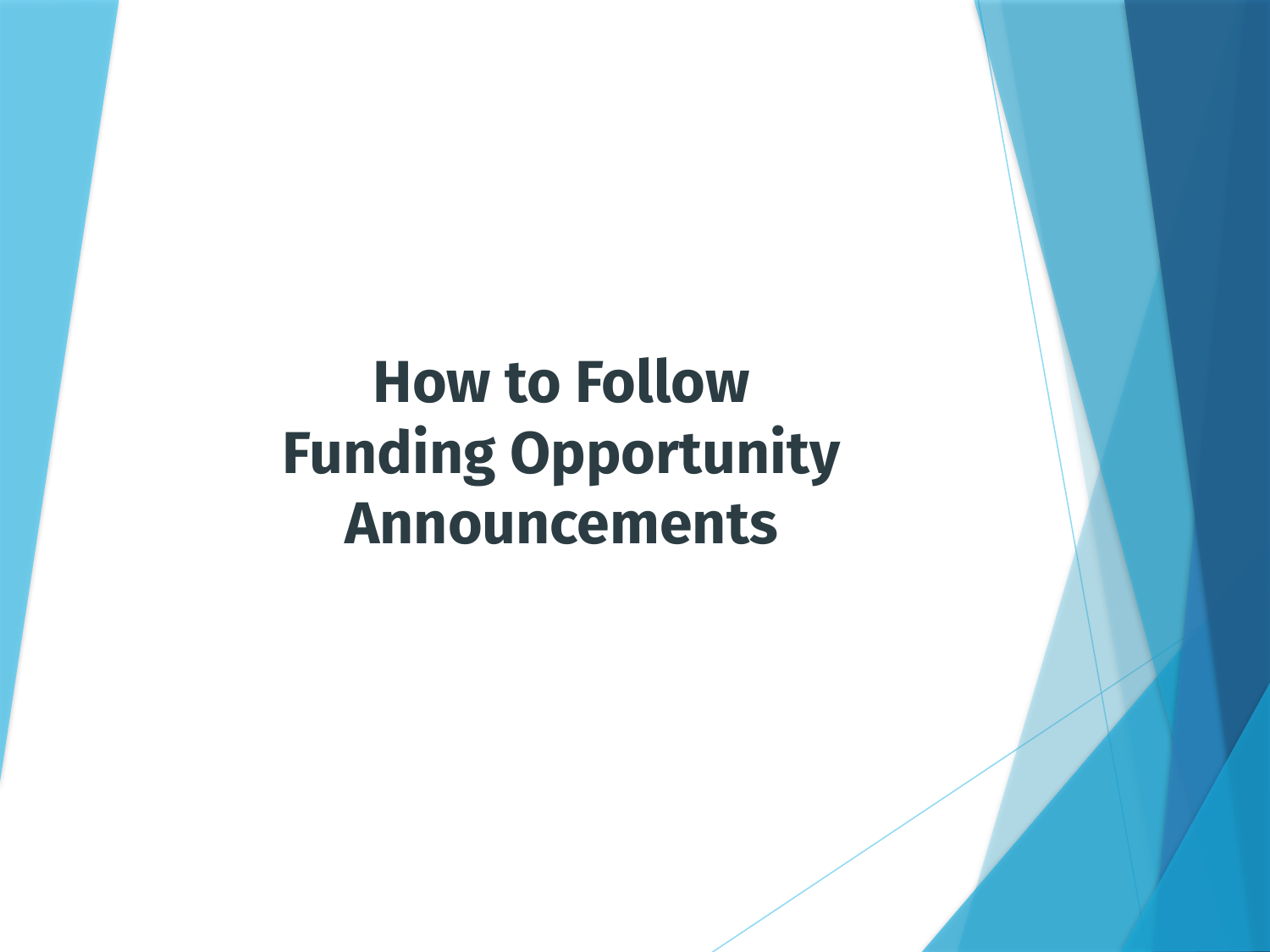

# How to Follow Funding Opportunity Announcements